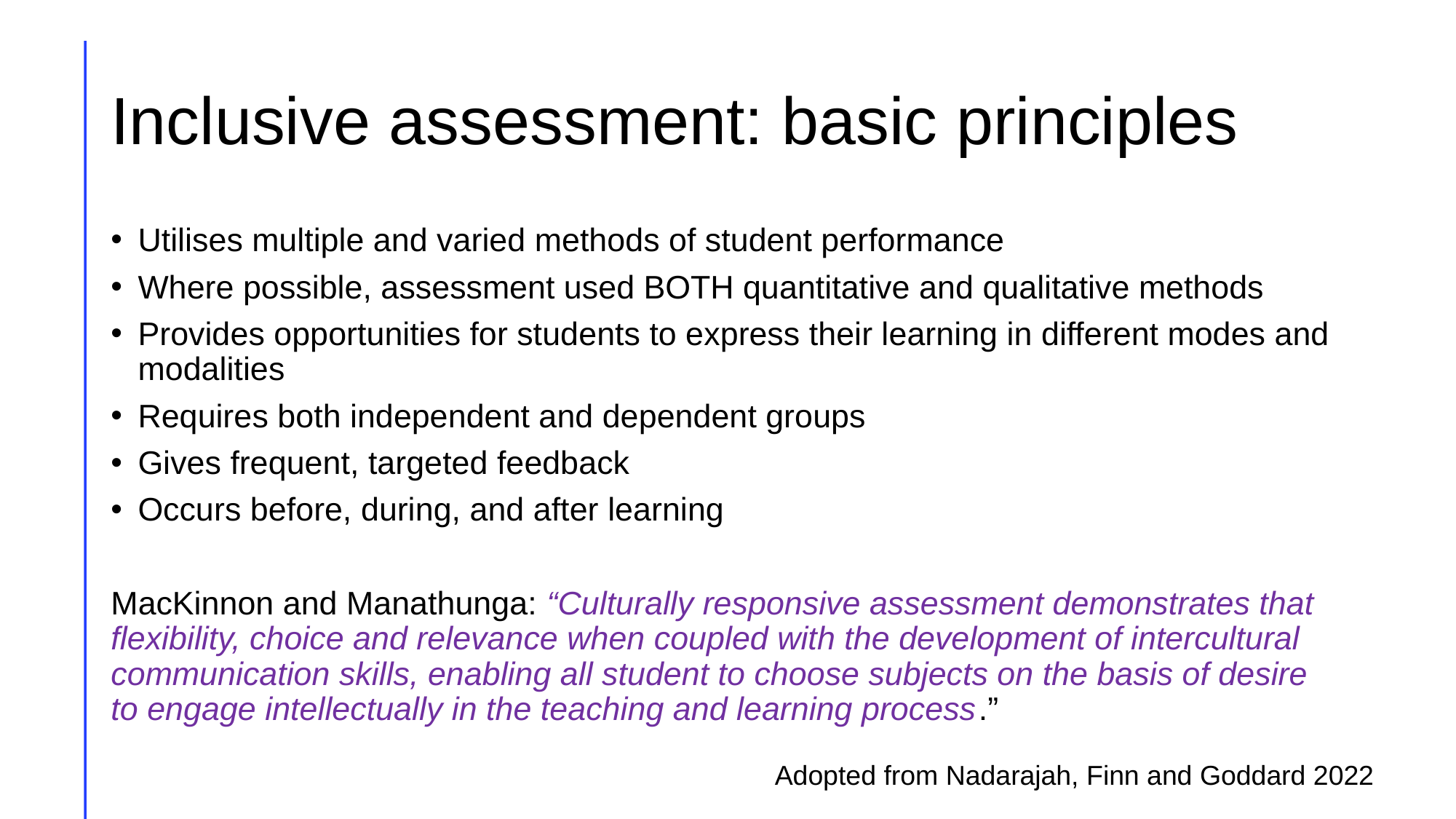

# Inclusive assessment: basic principles
Utilises multiple and varied methods of student performance
Where possible, assessment used BOTH quantitative and qualitative methods
Provides opportunities for students to express their learning in different modes and modalities
Requires both independent and dependent groups
Gives frequent, targeted feedback
Occurs before, during, and after learning

MacKinnon and Manathunga: “Culturally responsive assessment demonstrates that flexibility, choice and relevance when coupled with the development of intercultural communication skills, enabling all student to choose subjects on the basis of desire to engage intellectually in the teaching and learning process.”

Adopted from Nadarajah, Finn and Goddard 2022